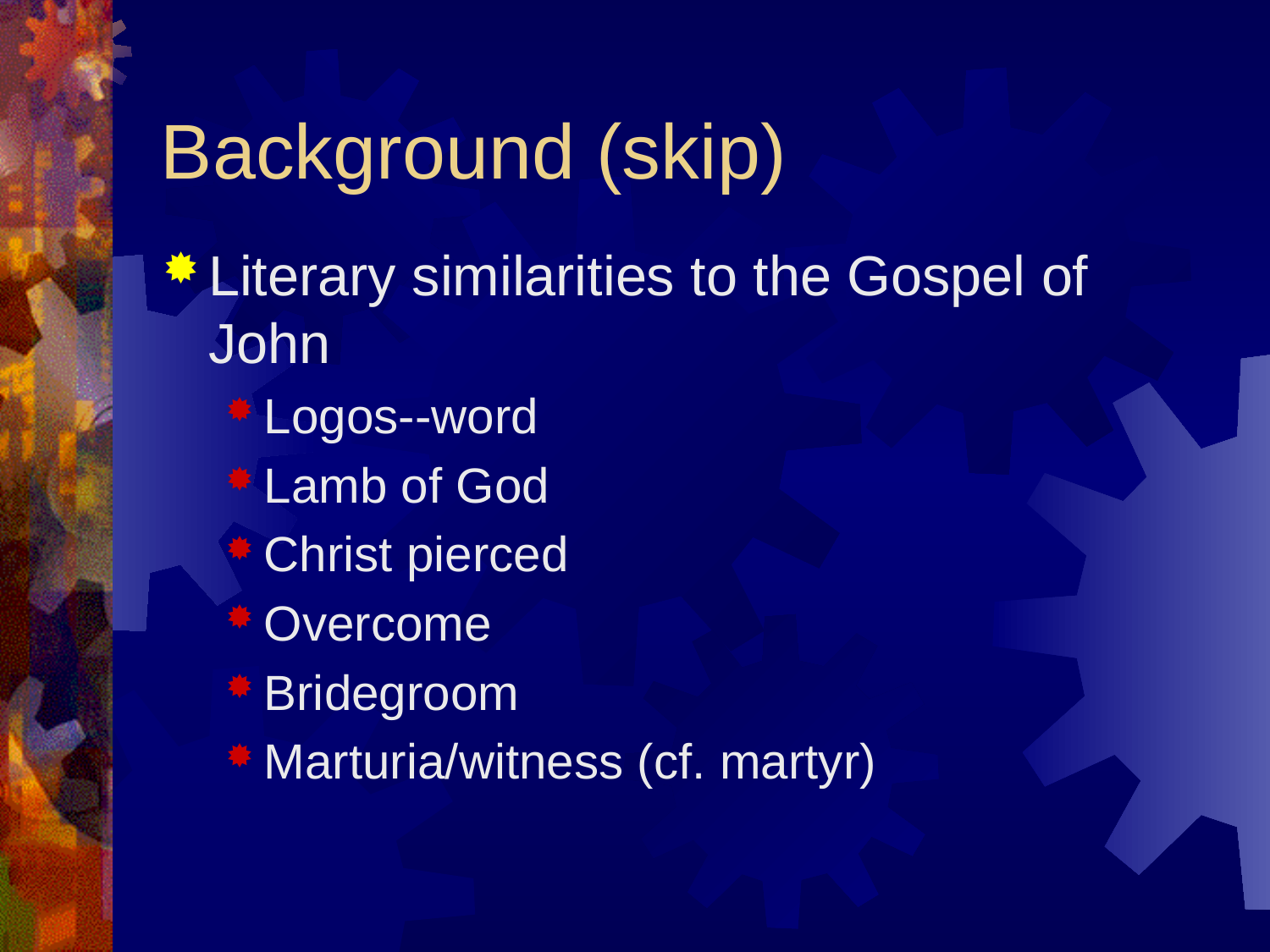

# Background (skip)
Literary similarities to the Gospel of John
Logos--word
Lamb of God
Christ pierced
Overcome
Bridegroom
Marturia/witness (cf. martyr)